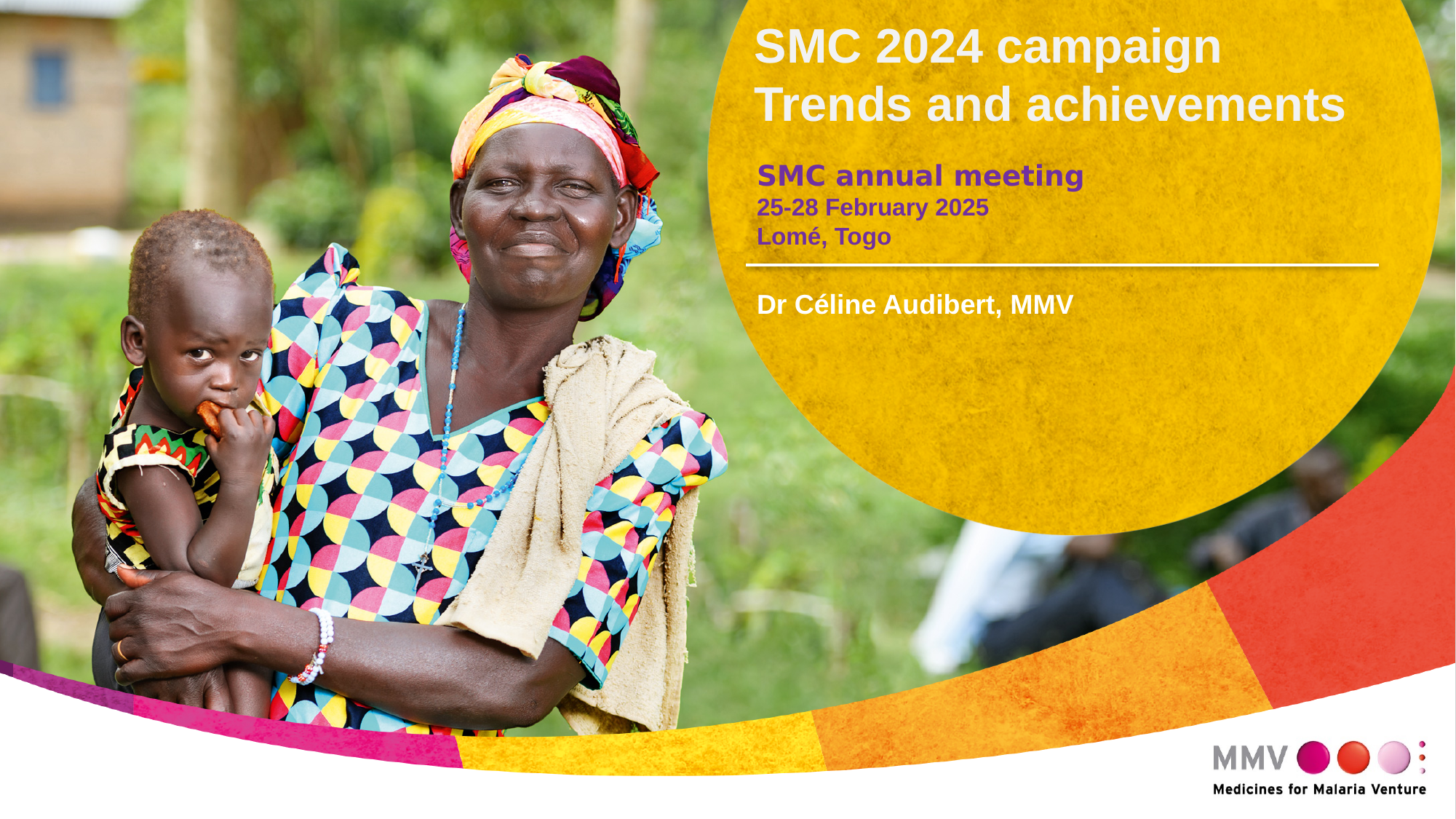

SMC 2024 campaign
Trends and achievements
SMC annual meeting
25-28 February 2025
Lomé, Togo
Dr Céline Audibert, MMV